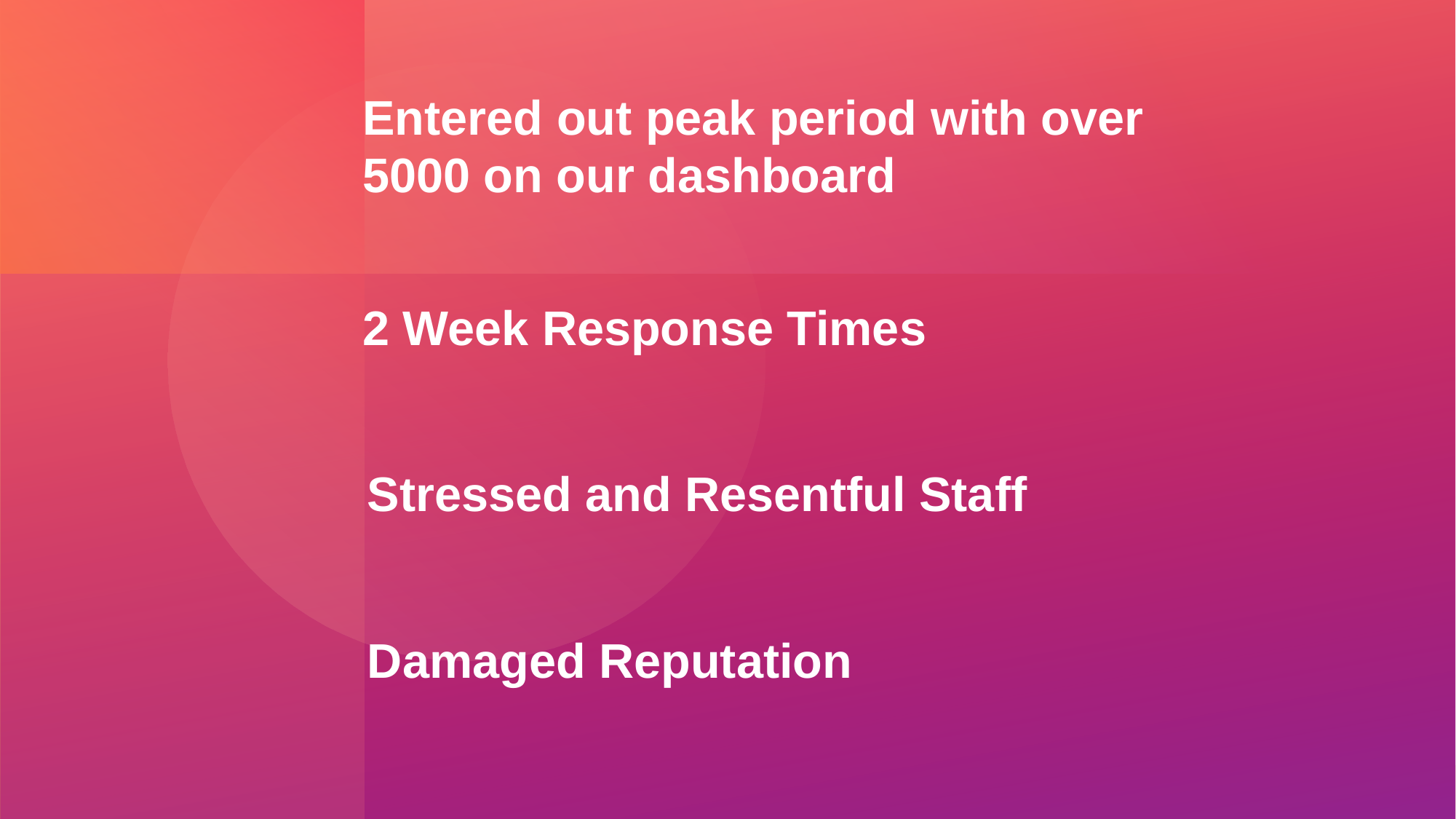

Entered out peak period with over 5000 on our dashboard
2 Week Response Times
 Stressed and Resentful Staff
 Damaged Reputation